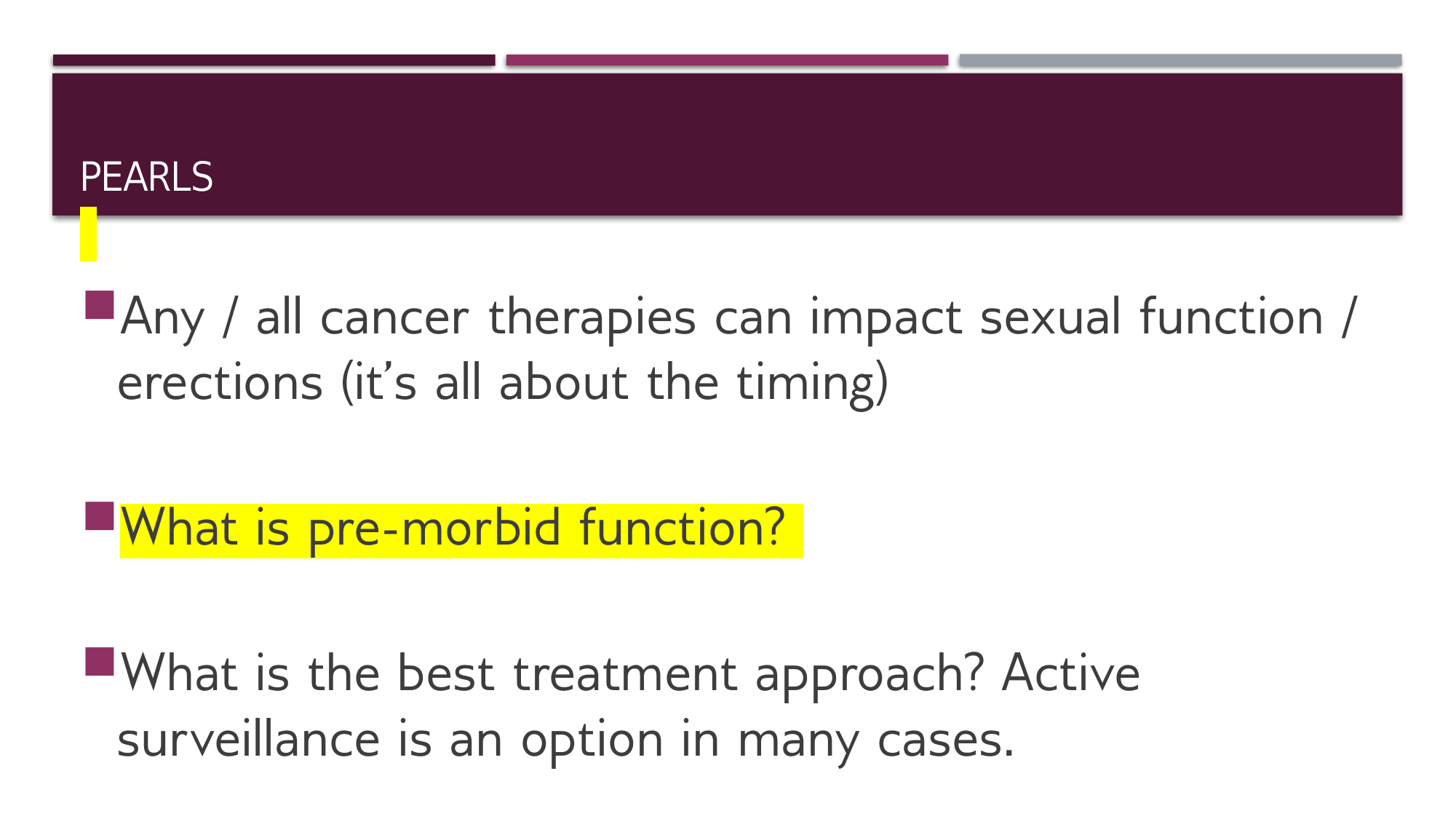

# PEARLS

Any / all cancer therapies can impact sexual function / erections (it’s all about the timing)

What is pre-morbid function?

What is the best treatment approach? Active surveillance is an option in many cases.